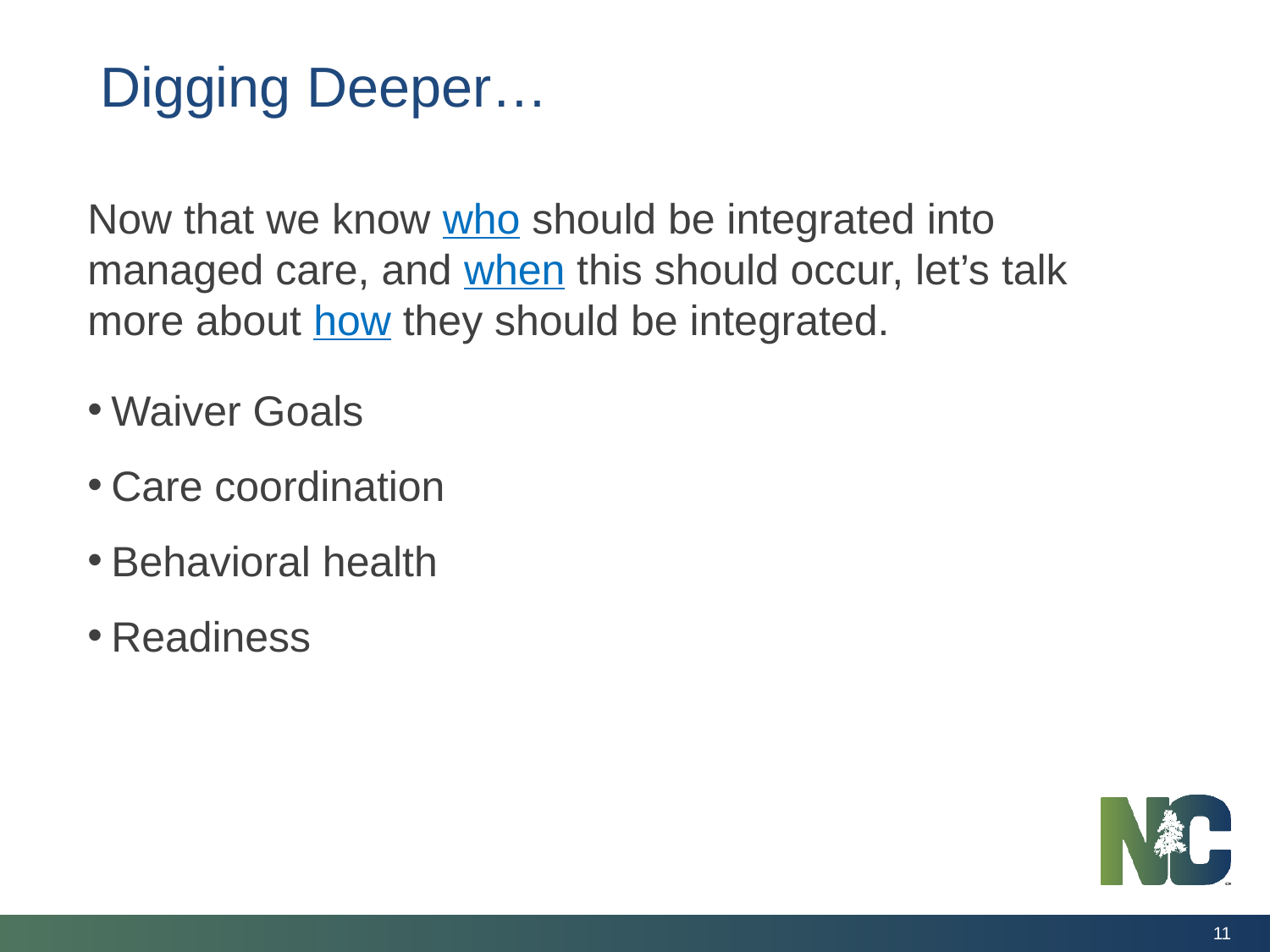

Digging Deeper…
Now that we know who should be integrated into managed care, and when this should occur, let’s talk more about how they should be integrated.
Waiver Goals
Care coordination
Behavioral health
Readiness
11